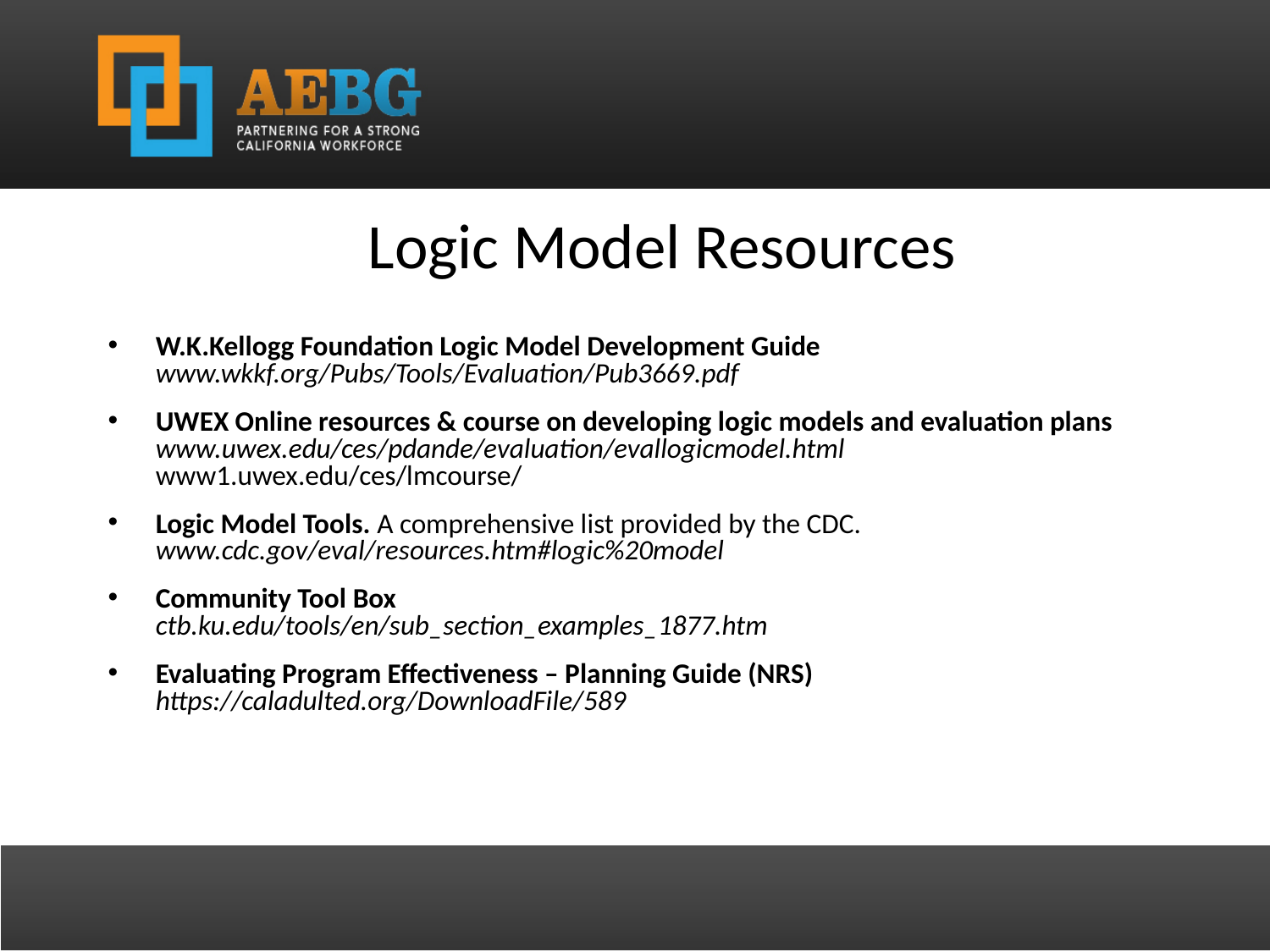

# Logic Model Resources
W.K.Kellogg Foundation Logic Model Development Guide
www.wkkf.org/Pubs/Tools/Evaluation/Pub3669.pdf
UWEX Online resources & course on developing logic models and evaluation plans
www.uwex.edu/ces/pdande/evaluation/evallogicmodel.html
www1.uwex.edu/ces/lmcourse/
Logic Model Tools. A comprehensive list provided by the CDC. www.cdc.gov/eval/resources.htm#logic%20model
Community Tool Box
ctb.ku.edu/tools/en/sub_section_examples_1877.htm
Evaluating Program Effectiveness – Planning Guide (NRS)
https://caladulted.org/DownloadFile/589